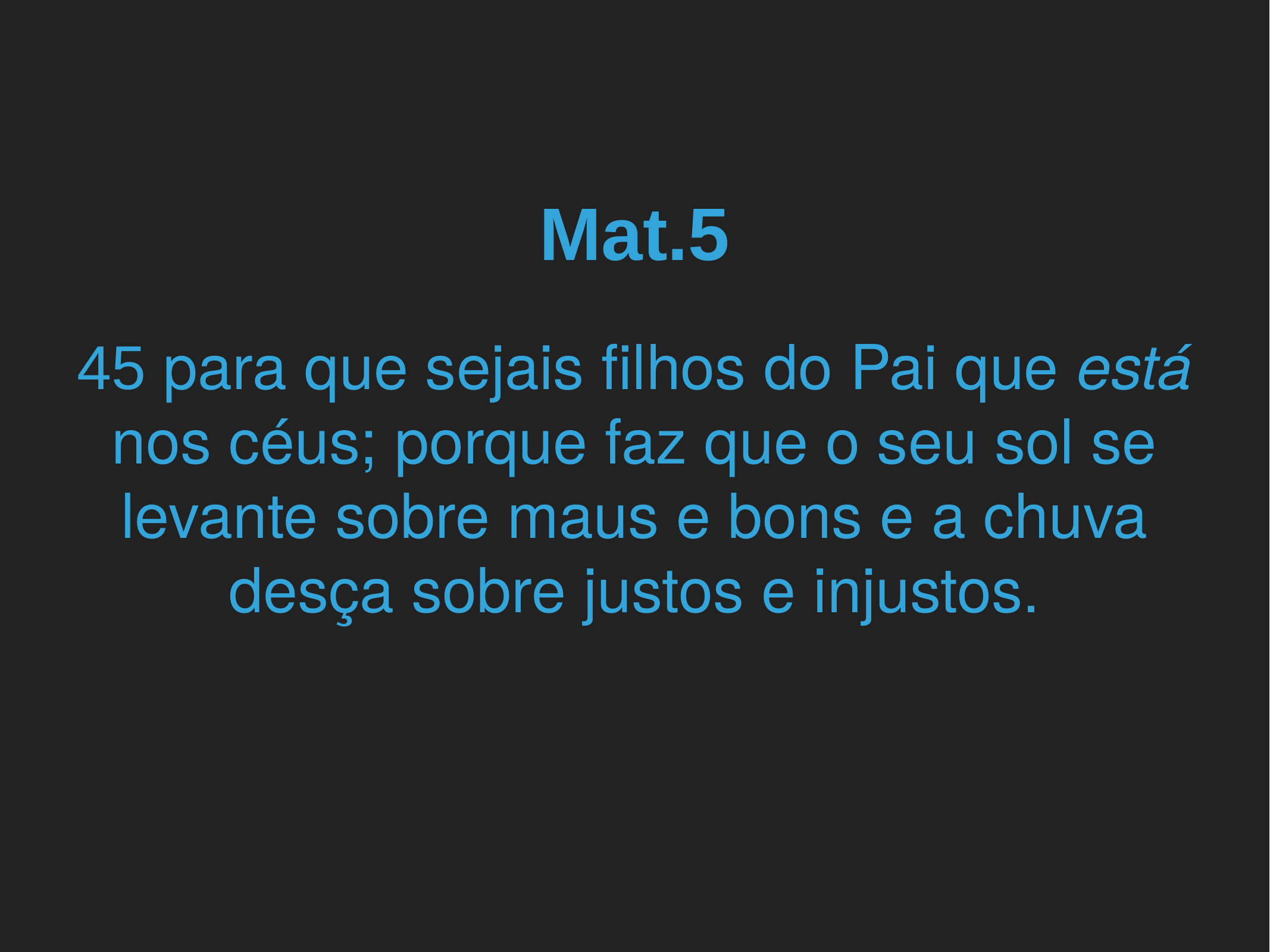

Mat.5
45 para que sejais filhos do Pai que está nos céus; porque faz que o seu sol se levante sobre maus e bons e a chuva desça sobre justos e injustos.